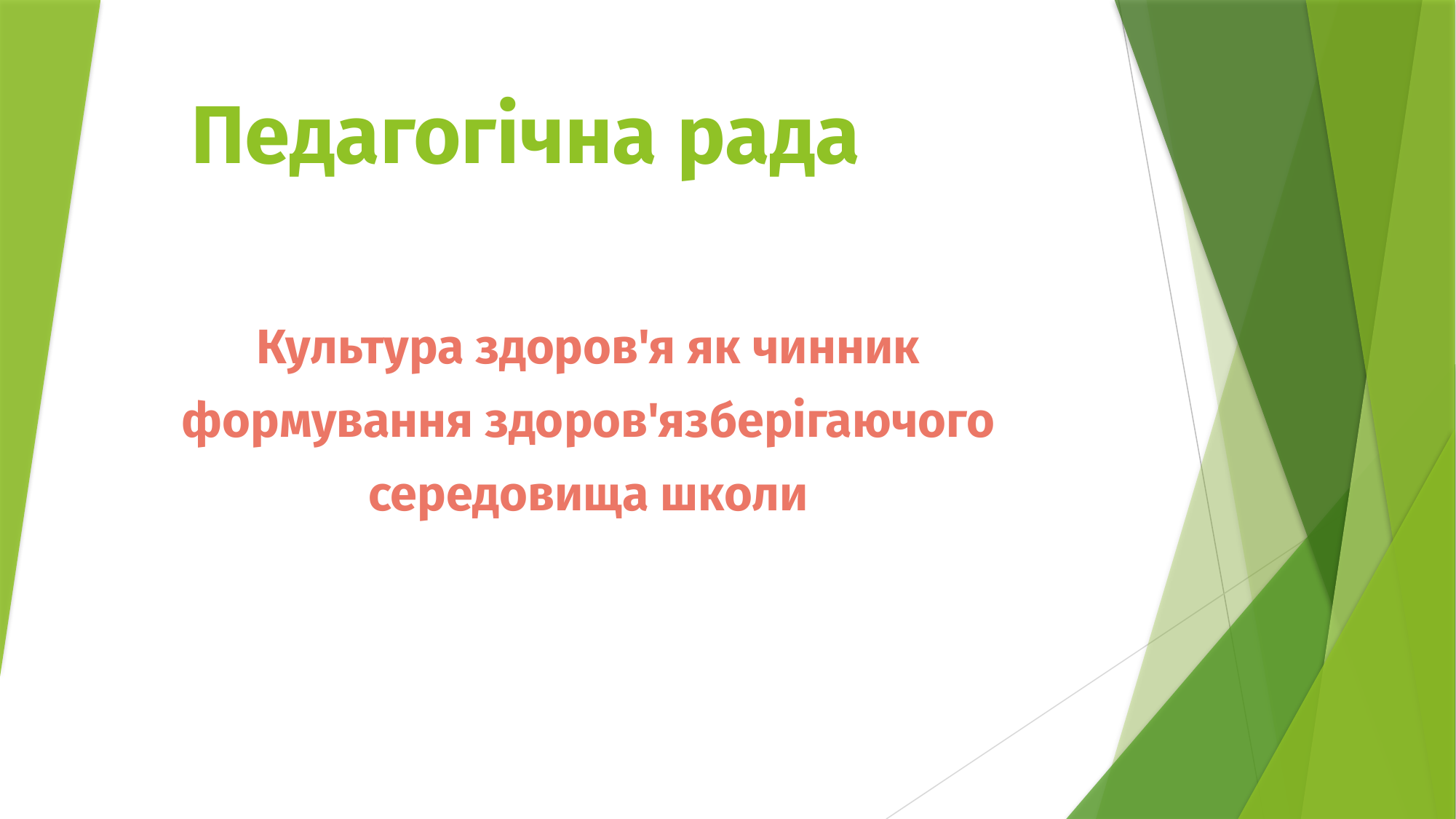

# Педагогічна рада
Культура здоров'я як чинник
формування здоров'язберігаючого
середовища школи